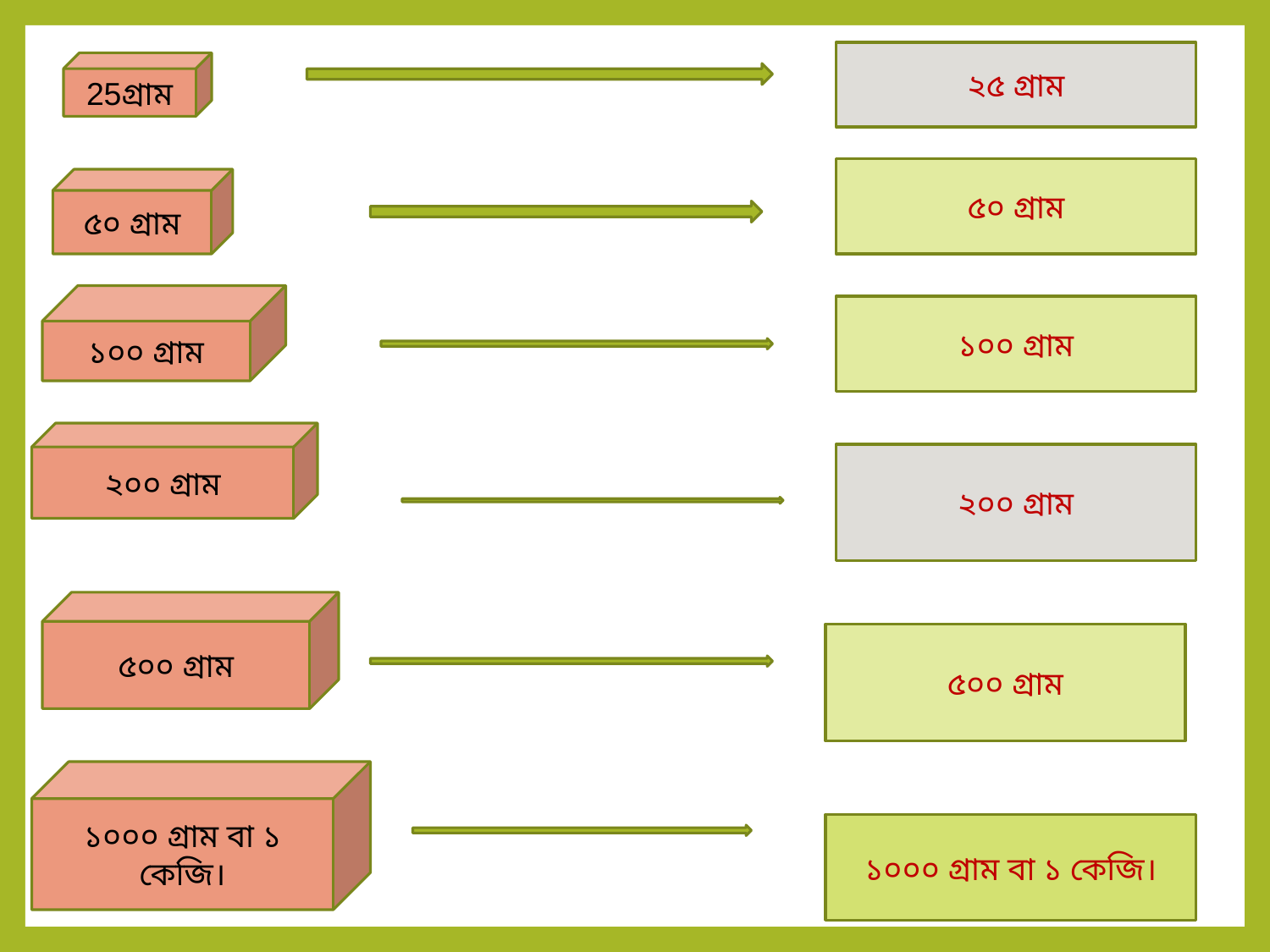

২৫ গ্রাম
25গ্রাম

৫০ গ্রাম
৫০ গ্রাম

১০০ গ্রাম
১০০ গ্রাম

২০০ গ্রাম
২০০ গ্রাম

৫০০ গ্রাম
৫০০ গ্রাম

১০০০ গ্রাম বা ১ কেজি।
১০০০ গ্রাম বা ১ কেজি।